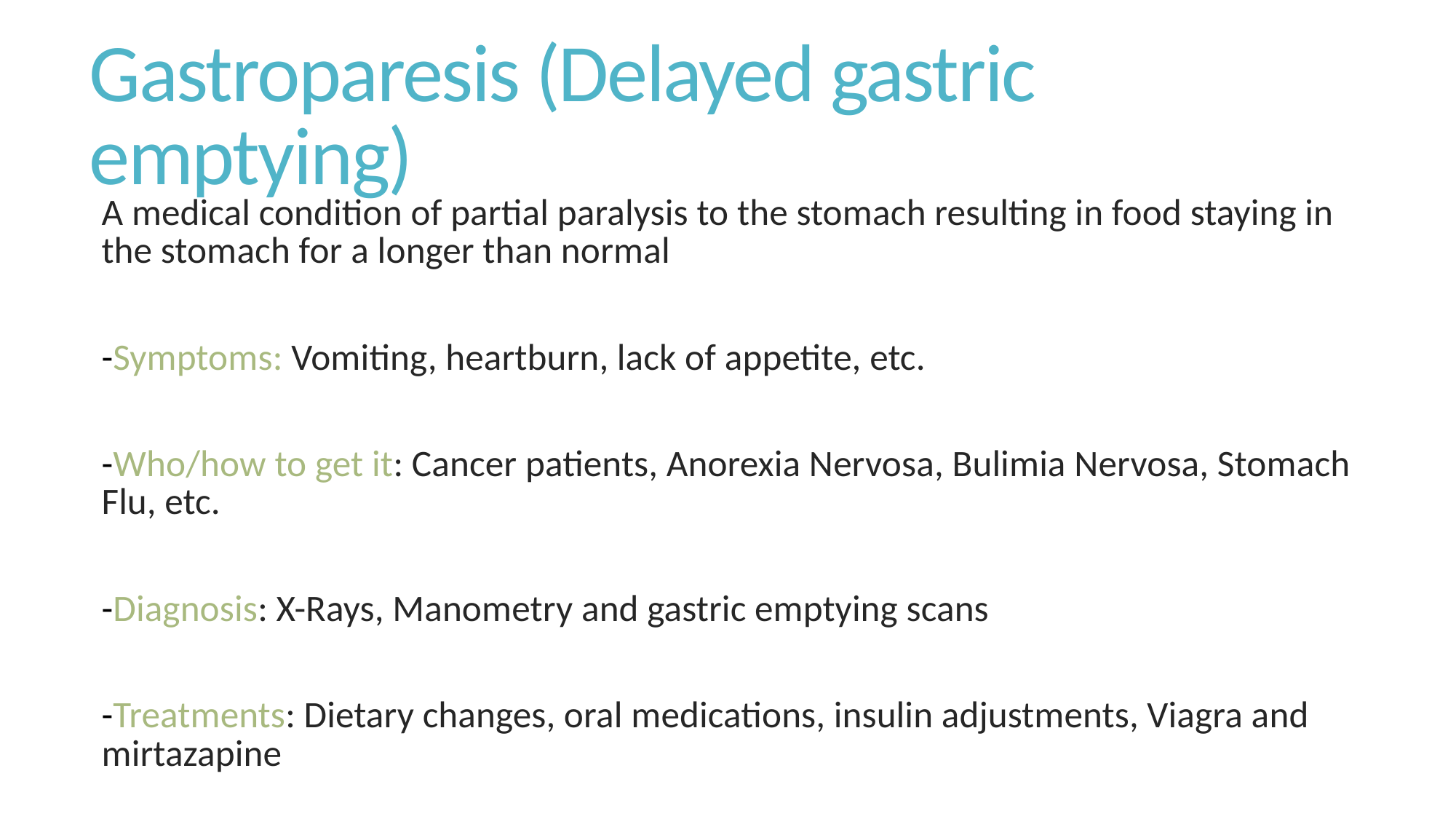

# Gastroparesis (Delayed gastric emptying)
A medical condition of partial paralysis to the stomach resulting in food staying in the stomach for a longer than normal

-Symptoms: Vomiting, heartburn, lack of appetite, etc.

-Who/how to get it: Cancer patients, Anorexia Nervosa, Bulimia Nervosa, Stomach Flu, etc.

-Diagnosis: X-Rays, Manometry and gastric emptying scans

-Treatments: Dietary changes, oral medications, insulin adjustments, Viagra and mirtazapine